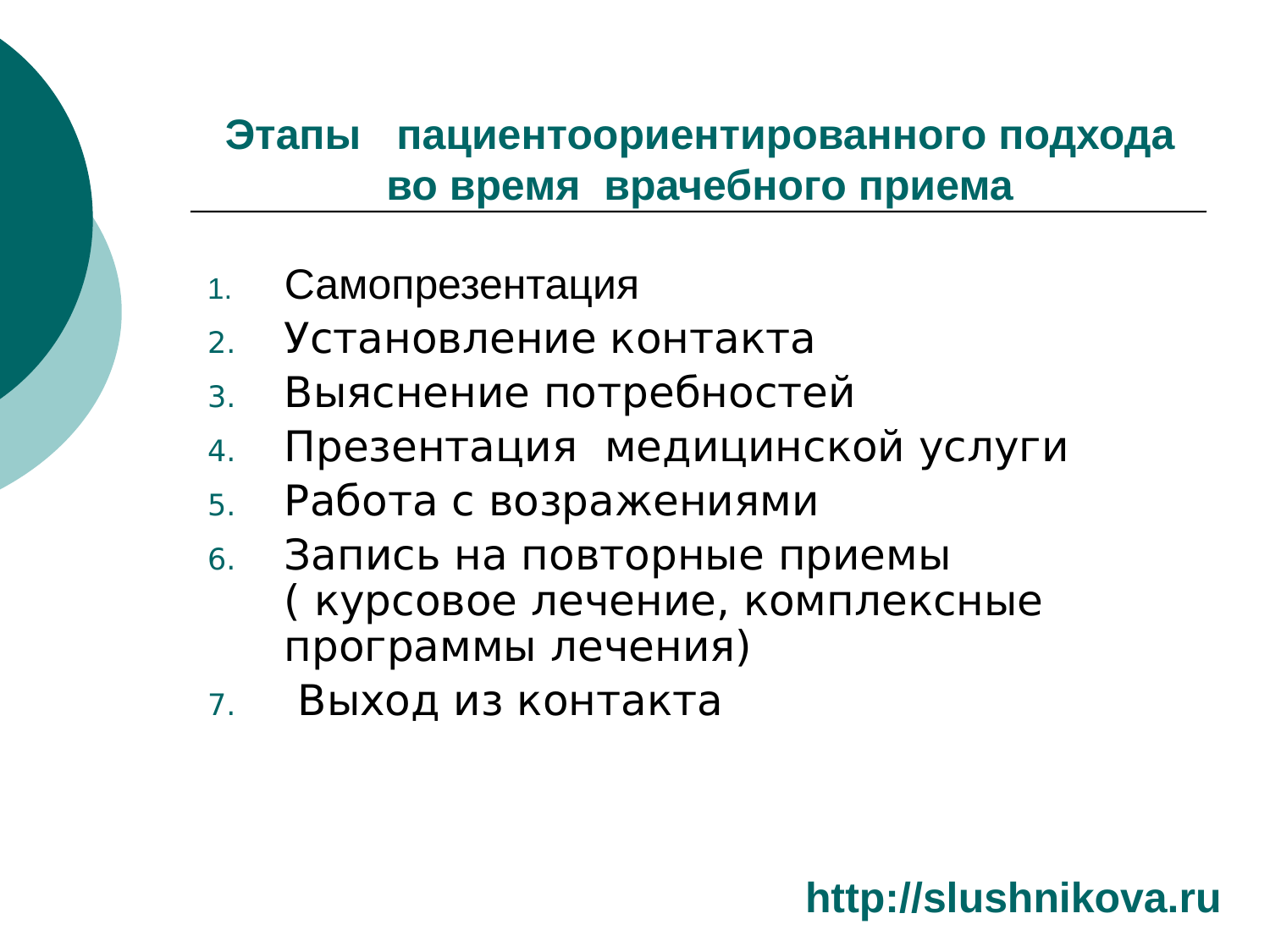

# Этапы   пациентоориентированного подхода во время  врачебного приема
Самопрезентация
Установление контакта
Выяснение потребностей
Презентация  медицинской услуги
Работа с возражениями
Запись на повторные приемы ( курсовое лечение, комплексные программы лечения)
 Выход из контакта
http://slushnikova.ru